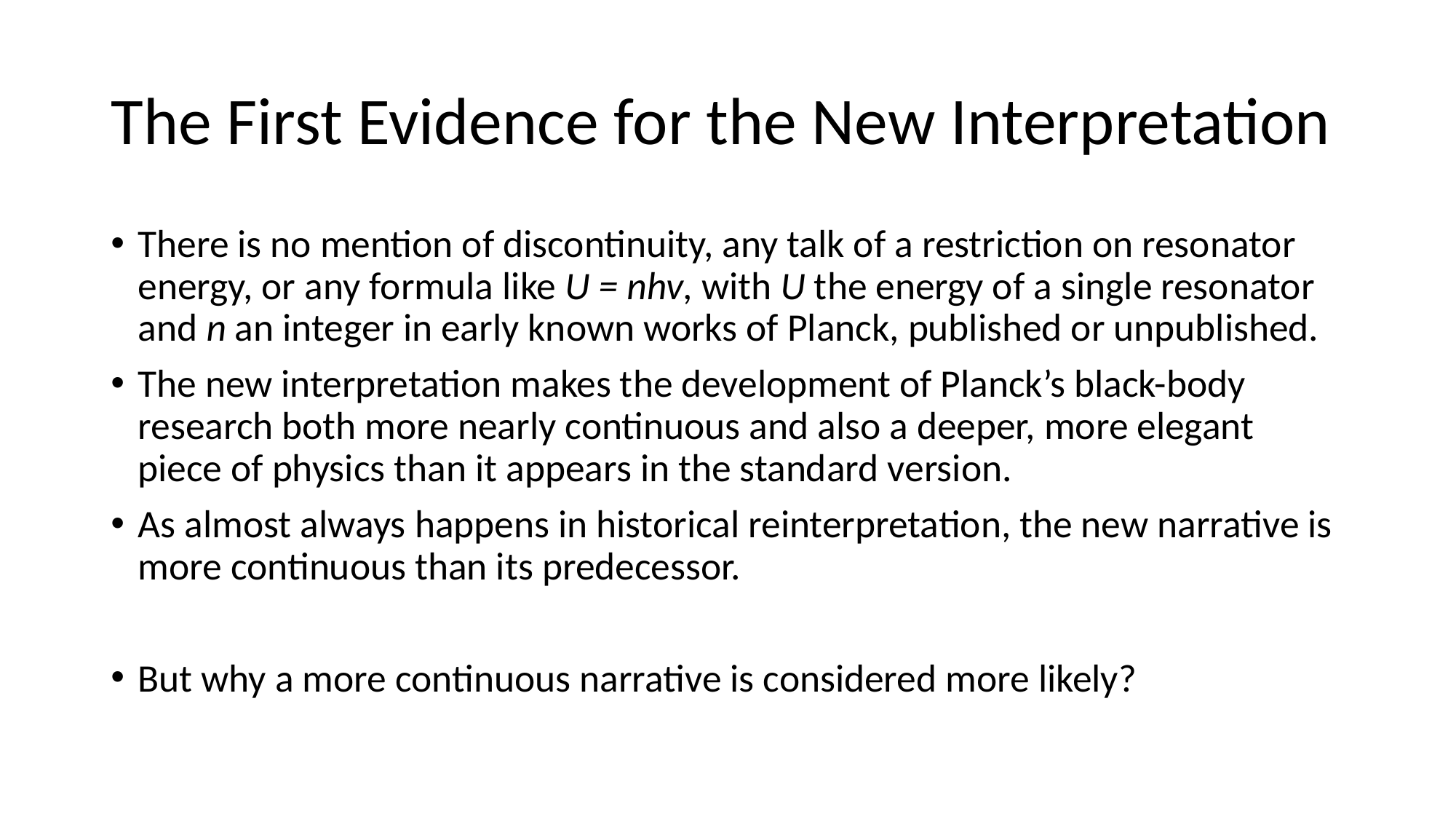

# The First Evidence for the New Interpretation
There is no mention of discontinuity, any talk of a restriction on resonator energy, or any formula like U = nhv, with U the energy of a single resonator and n an integer in early known works of Planck, published or unpublished.
The new interpretation makes the development of Planck’s black-body research both more nearly continuous and also a deeper, more elegant piece of physics than it appears in the standard version.
As almost always happens in historical reinterpretation, the new narrative is more continuous than its predecessor.

But why a more continuous narrative is considered more likely?